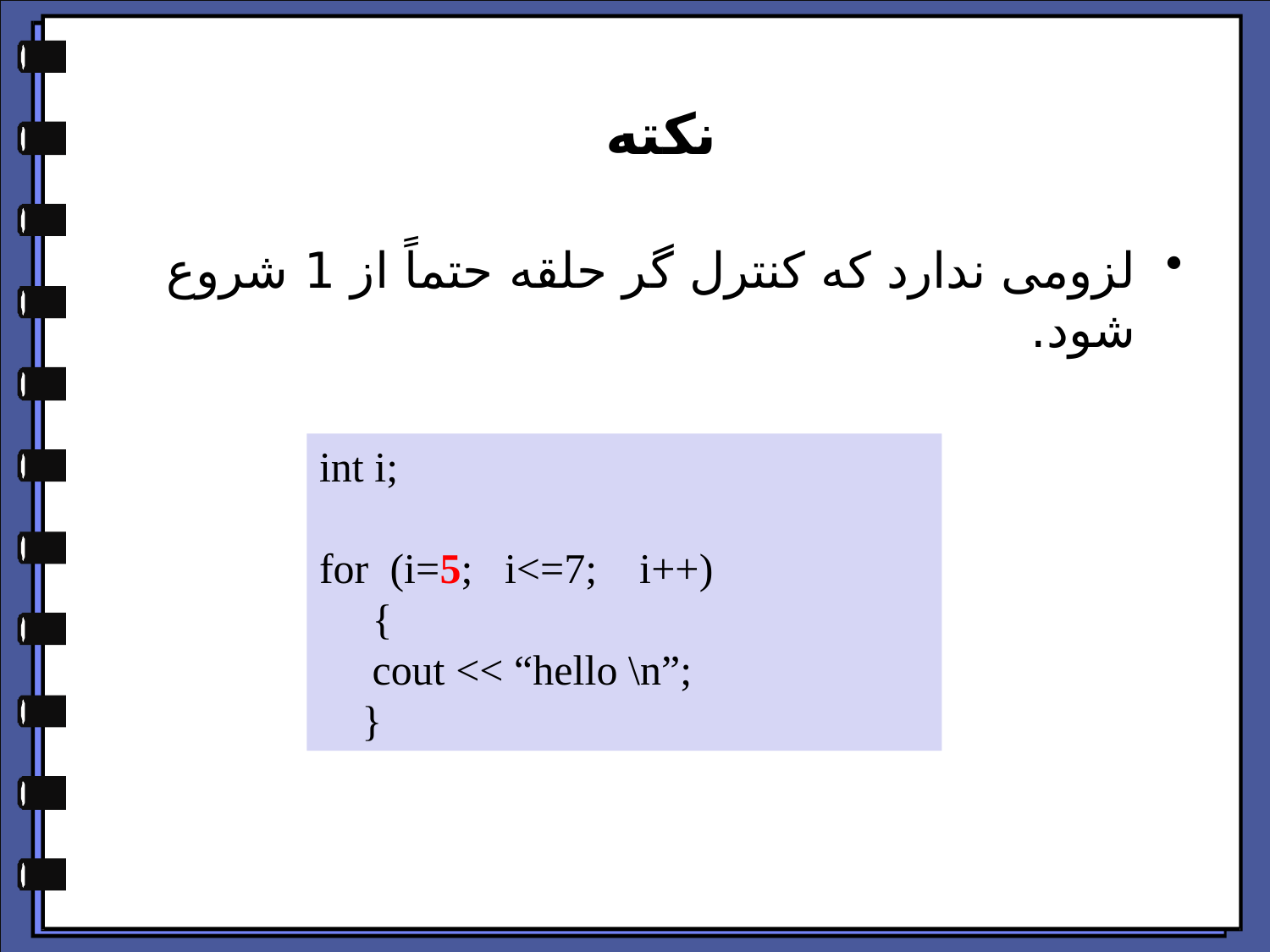

# نکته
لزومی ندارد که کنترل گر حلقه حتماً از 1 شروع شود.
int i;

for  (i=5;   i<=7;    i++)
     {
     cout << “hello \n”;
    }